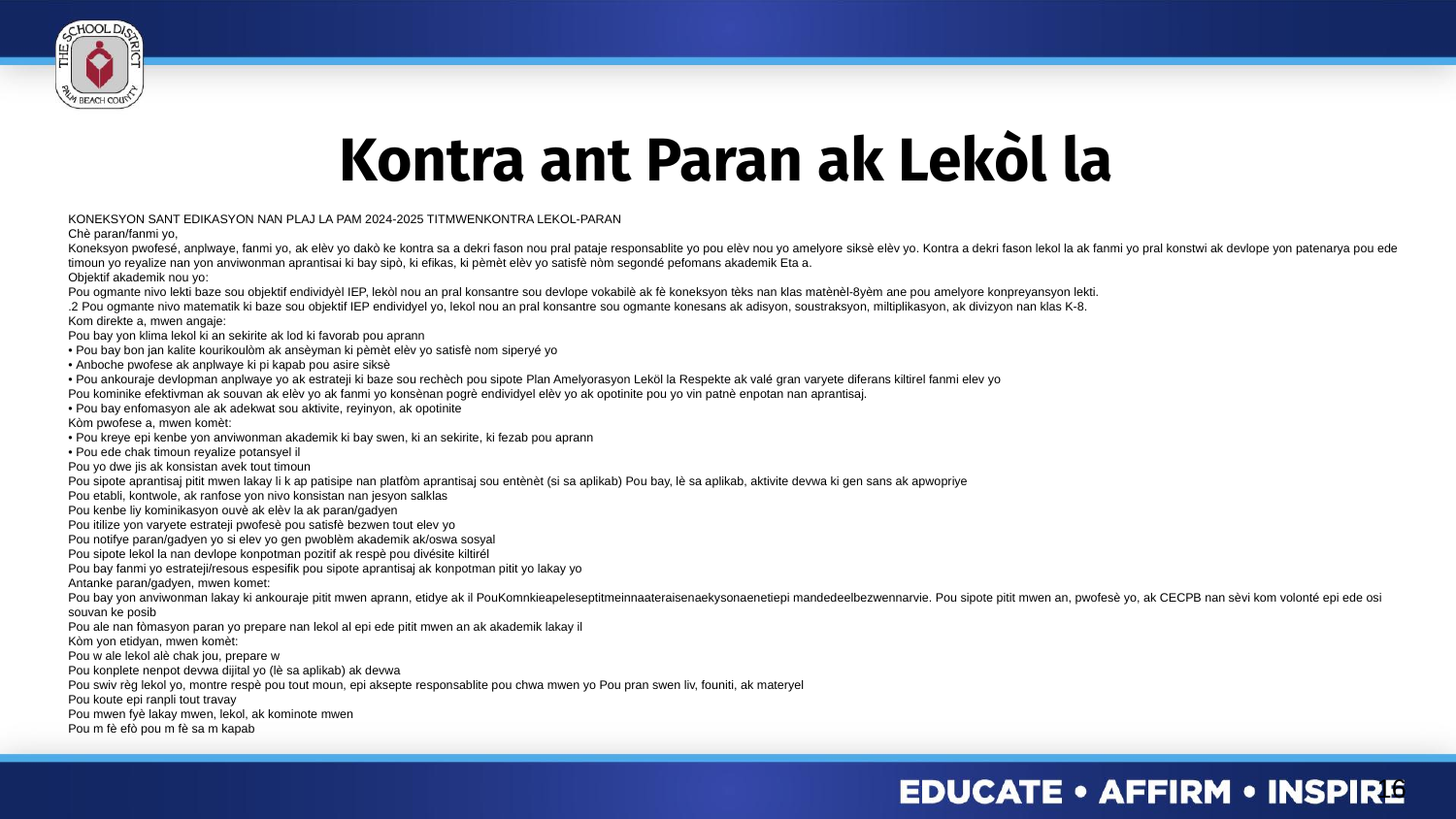

# Kontra ant Paran ak Lekòl la
KONEKSYON SANT EDIKASYON NAN PLAJ LA PAM 2024-2025 TITMWENKONTRA LEKOL-PARAN
Chè paran/fanmi yo,
Koneksyon pwofesé, anplwaye, fanmi yo, ak elèv yo dakò ke kontra sa a dekri fason nou pral pataje responsablite yo pou elèv nou yo amelyore siksè elèv yo. Kontra a dekri fason lekol la ak fanmi yo pral konstwi ak devlope yon patenarya pou ede timoun yo reyalize nan yon anviwonman aprantisai ki bay sipò, ki efikas, ki pèmèt elèv yo satisfè nòm segondé pefomans akademik Eta a.
Objektif akademik nou yo:
Pou ogmante nivo lekti baze sou objektif endividyèl IEP, lekòl nou an pral konsantre sou devlope vokabilè ak fè koneksyon tèks nan klas matènèl-8yèm ane pou amelyore konpreyansyon lekti.
.2 Pou ogmante nivo matematik ki baze sou objektif IEP endividyel yo, lekol nou an pral konsantre sou ogmante konesans ak adisyon, soustraksyon, miltiplikasyon, ak divizyon nan klas K-8.
Kom direkte a, mwen angaje:
Pou bay yon klima lekol ki an sekirite ak lod ki favorab pou aprann
• Pou bay bon jan kalite kourikoulòm ak ansèyman ki pèmèt elèv yo satisfè nom siperyé yo
• Anboche pwofese ak anplwaye ki pi kapab pou asire siksè
• Pou ankouraje devlopman anplwaye yo ak estrateji ki baze sou rechèch pou sipote Plan Amelyorasyon Leköl la Respekte ak valé gran varyete diferans kiltirel fanmi elev yo
Pou kominike efektivman ak souvan ak elèv yo ak fanmi yo konsènan pogrè endividyel elèv yo ak opotinite pou yo vin patnè enpotan nan aprantisaj.
• Pou bay enfomasyon ale ak adekwat sou aktivite, reyinyon, ak opotinite
Kòm pwofese a, mwen komèt:
• Pou kreye epi kenbe yon anviwonman akademik ki bay swen, ki an sekirite, ki fezab pou aprann
• Pou ede chak timoun reyalize potansyel il
Pou yo dwe jis ak konsistan avek tout timoun
Pou sipote aprantisaj pitit mwen lakay li k ap patisipe nan platfòm aprantisaj sou entènèt (si sa aplikab) Pou bay, lè sa aplikab, aktivite devwa ki gen sans ak apwopriye
Pou etabli, kontwole, ak ranfose yon nivo konsistan nan jesyon salklas
Pou kenbe liy kominikasyon ouvè ak elèv la ak paran/gadyen
Pou itilize yon varyete estrateji pwofesè pou satisfè bezwen tout elev yo
Pou notifye paran/gadyen yo si elev yo gen pwoblèm akademik ak/oswa sosyal
Pou sipote lekol la nan devlope konpotman pozitif ak respè pou divésite kiltirél
Pou bay fanmi yo estrateji/resous espesifik pou sipote aprantisaj ak konpotman pitit yo lakay yo
Antanke paran/gadyen, mwen komet:
Pou bay yon anviwonman lakay ki ankouraje pitit mwen aprann, etidye ak il PouKomnkieapeleseptitmeinnaateraisenaekysonaenetiepi mandedeelbezwennarvie. Pou sipote pitit mwen an, pwofesè yo, ak CECPB nan sèvi kom volonté epi ede osi souvan ke posib
Pou ale nan fòmasyon paran yo prepare nan lekol al epi ede pitit mwen an ak akademik lakay il
Kòm yon etidyan, mwen komèt:
Pou w ale lekol alè chak jou, prepare w
Pou konplete nenpot devwa dijital yo (lè sa aplikab) ak devwa
Pou swiv règ lekol yo, montre respè pou tout moun, epi aksepte responsablite pou chwa mwen yo Pou pran swen liv, founiti, ak materyel
Pou koute epi ranpli tout travay
Pou mwen fyè lakay mwen, lekol, ak kominote mwen
Pou m fè efò pou m fè sa m kapab
16